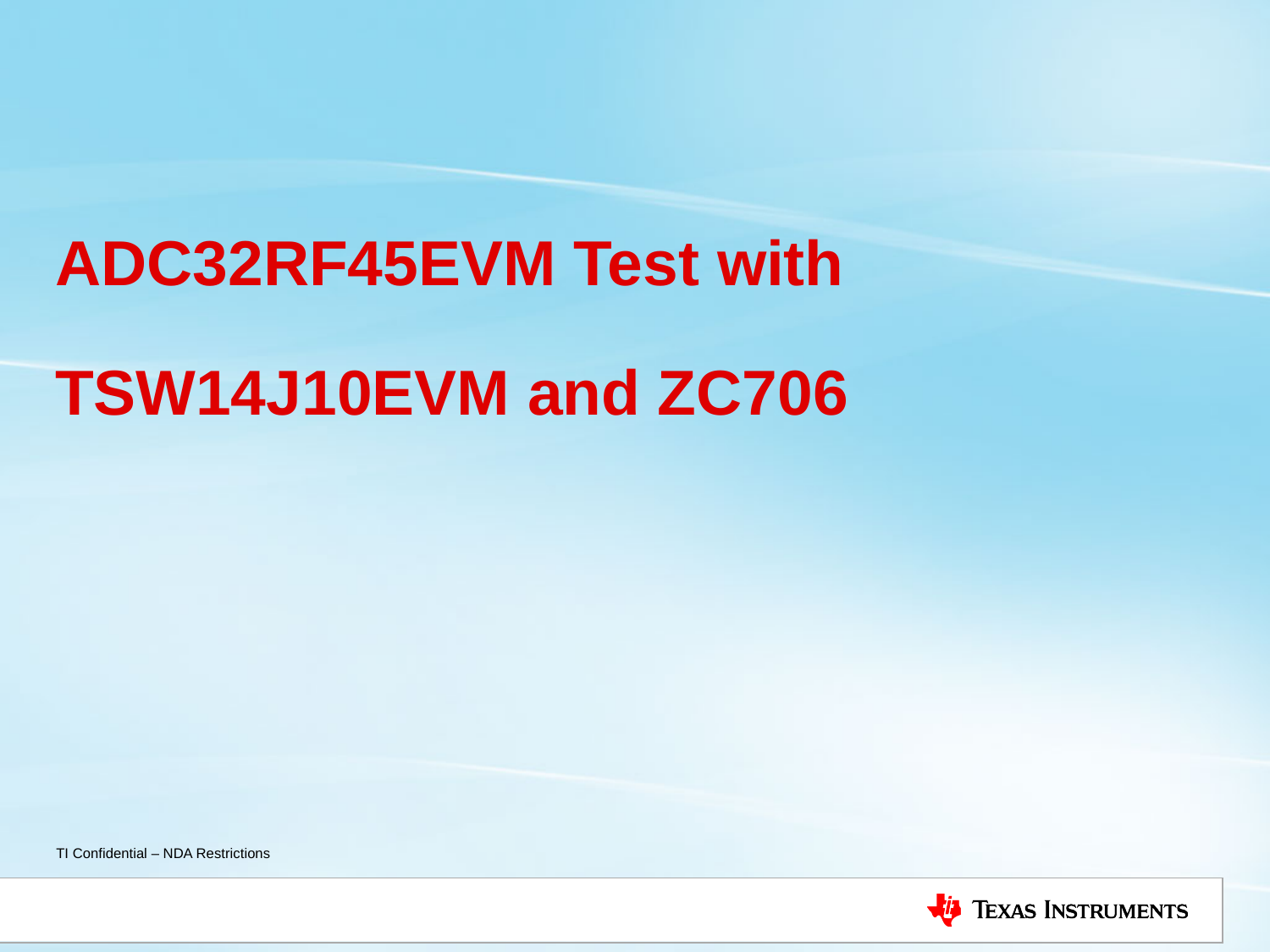

# ADC32RF45EVM Test with TSW14J10EVM and ZC706